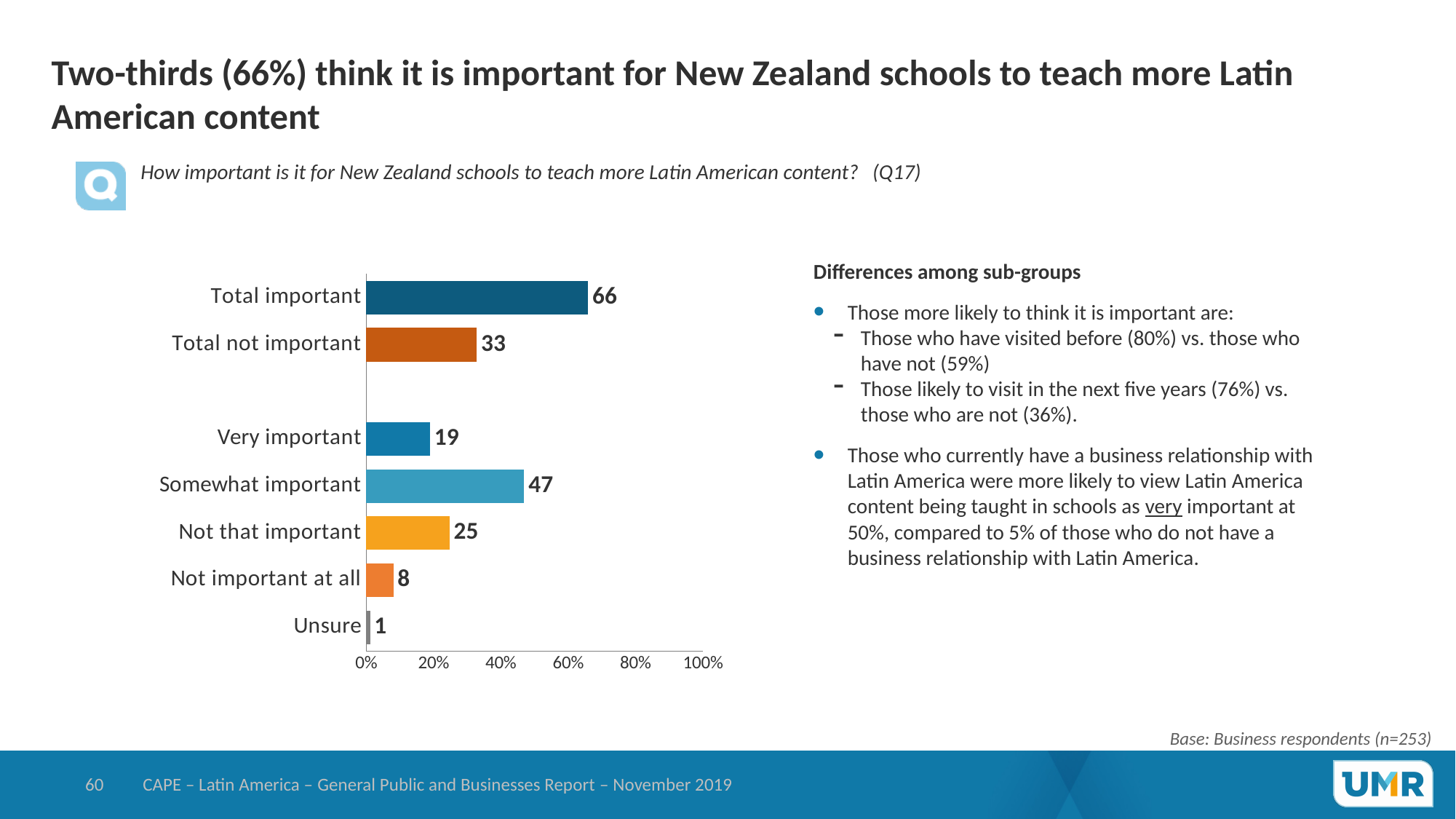

# Two-thirds (66%) think it is important for New Zealand schools to teach more Latin American content
How important is it for New Zealand schools to teach more Latin American content?   (Q17)

### Chart

| Category | Businesses |
|---|---|
| Unsure | 1.150233827658 |
| Not important at all | 8.105819293504 |
| Not that important | 24.7664195604 |
| Somewhat important | 46.98701705885 |
| Very important | 18.99051025959 |
|  | None |
| Total not important | 32.8722388539 |
| Total important | 65.97752731844 |
Differences among sub-groups
Those more likely to think it is important are:
Those who have visited before (80%) vs. those who have not (59%)
Those likely to visit in the next five years (76%) vs. those who are not (36%).
Those who currently have a business relationship with Latin America were more likely to view Latin America content being taught in schools as very important at 50%, compared to 5% of those who do not have a business relationship with Latin America.
Base: Business respondents (n=253)